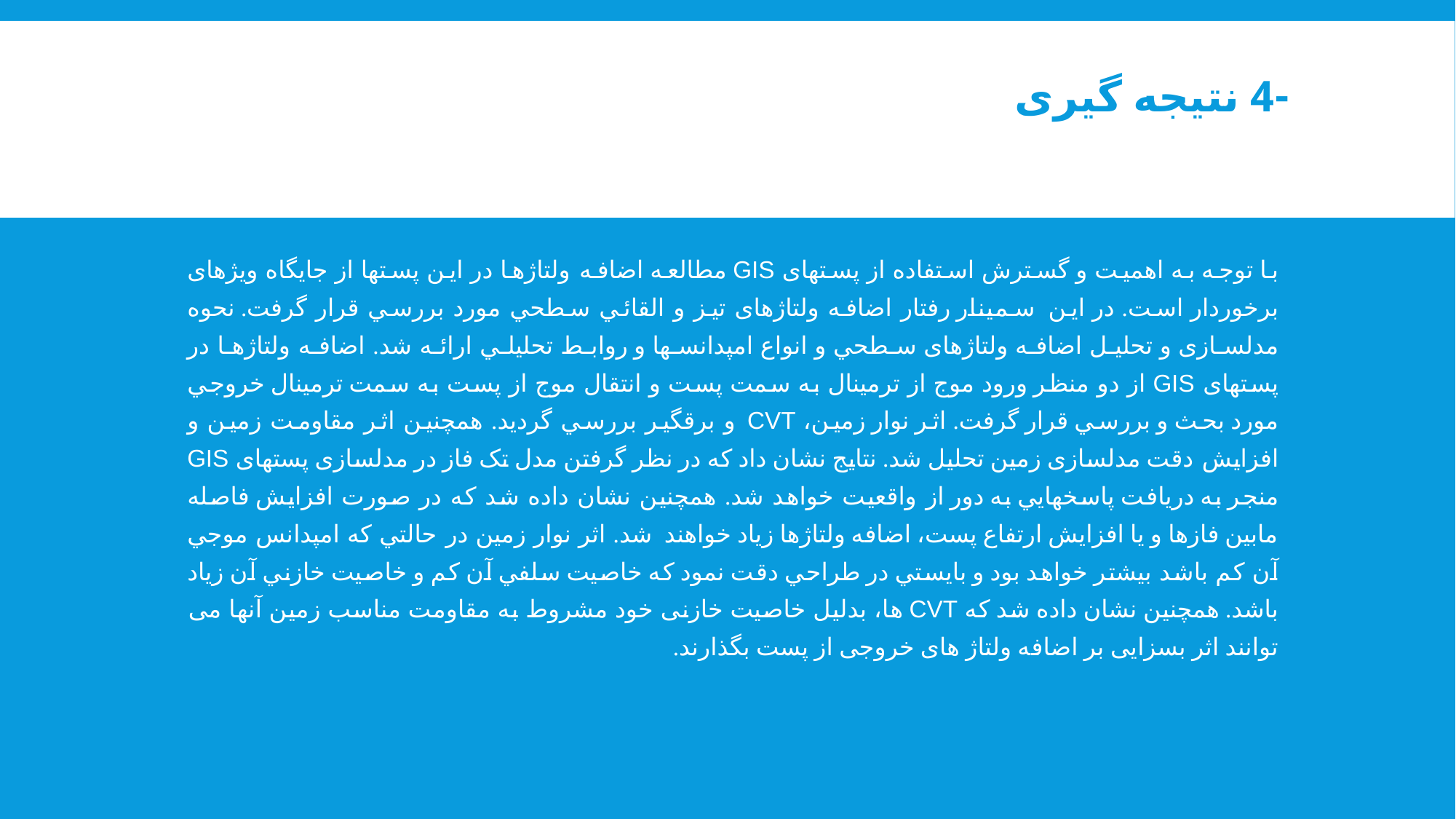

# -4 نتيجه گيری
با توجه به اهمیت و گسترش استفاده از پستهای GIS مطالعه اضافه ولتاژها در اين پستها از جايگاه ويژهای برخوردار است. در اين سمینار رفتار اضافه ولتاژهای تیز و القائي سطحي مورد بررسي قرار گرفت. نحوه مدلسازی و تحلیل اضافه ولتاژهای سطحي و انواع امپدانسها و روابط تحلیلي ارائه شد. اضافه ولتاژها در پستهای GIS از دو منظر ورود موج از ترمینال به سمت پست و انتقال موج از پست به سمت ترمینال خروجي مورد بحث و بررسي قرار گرفت. اثر نوار زمین، CVT و برقگیر بررسي گرديد. همچنین اثر مقاومت زمین و افزايش دقت مدلسازی زمین تحلیل شد. نتايج نشان داد که در نظر گرفتن مدل تک فاز در مدلسازی پستهای GIS منجر به دريافت پاسخهايي به دور از واقعیت خواهد شد. همچنین نشان داده شد که در صورت افزايش فاصله مابین فازها و يا افزايش ارتفاع پست، اضافه ولتاژها زياد خواهند شد. اثر نوار زمین در حالتي که امپدانس موجي آن کم باشد بیشتر خواهد بود و بايستي در طراحي دقت نمود که خاصیت سلفي آن کم و خاصیت خازني آن زياد باشد. همچنین نشان داده شد که CVT ها، بدلیل خاصیت خازنی خود مشروط به مقاومت مناسب زمین آنها می توانند اثر بسزایی بر اضافه ولتاژ های خروجی از پست بگذارند.